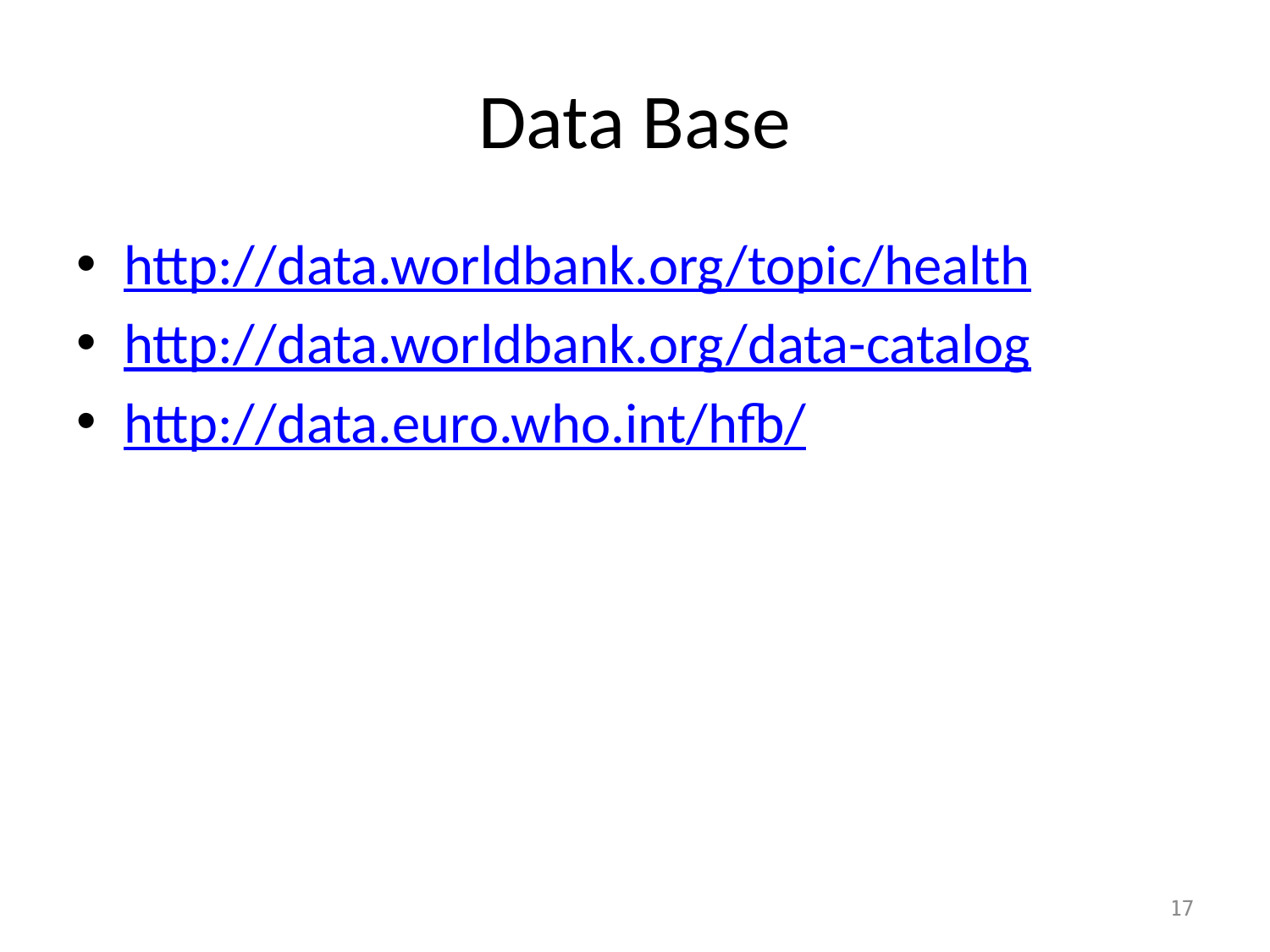

# Data Base
http://data.worldbank.org/topic/health
http://data.worldbank.org/data-catalog
http://data.euro.who.int/hfb/

17